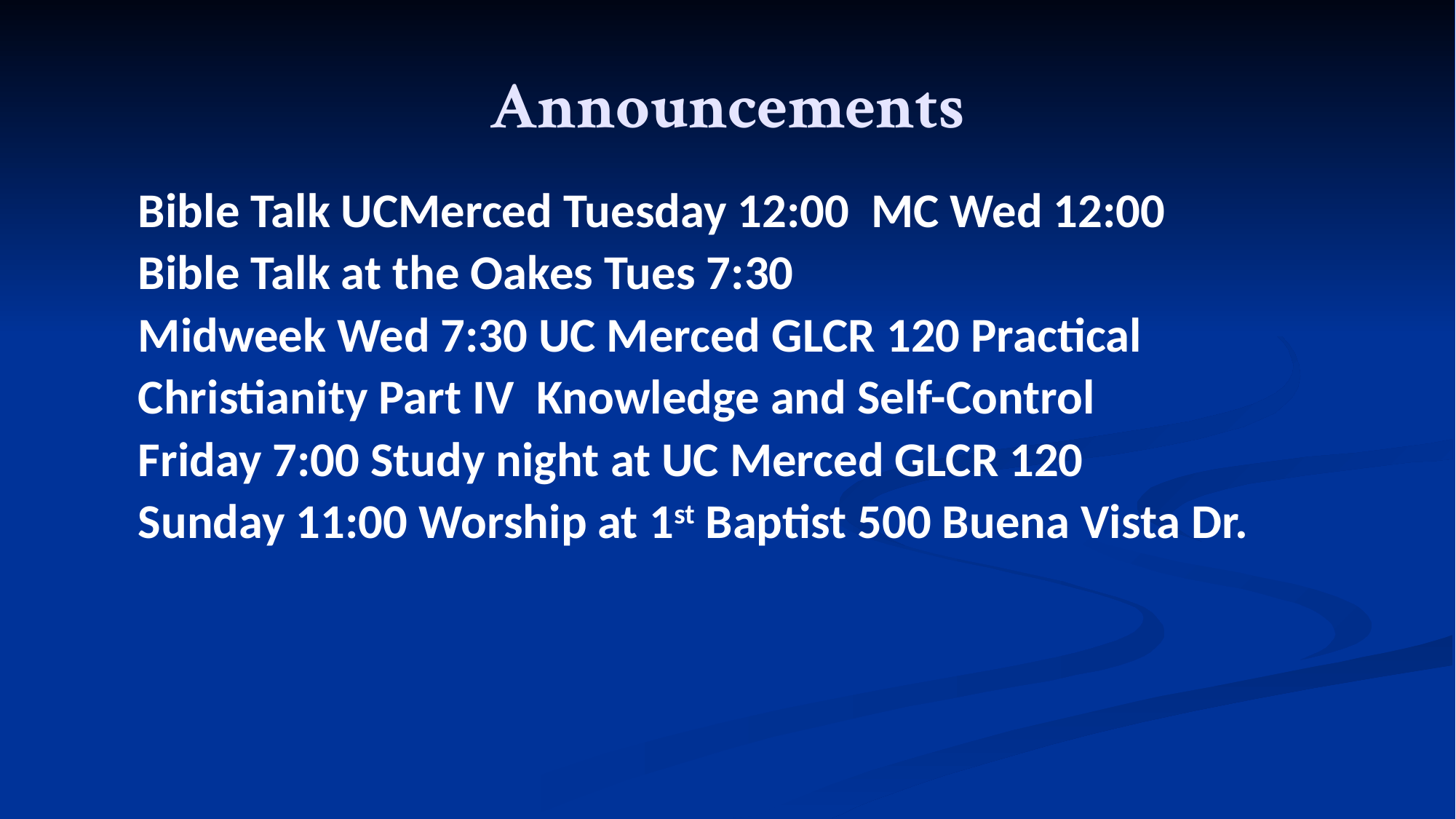

# Announcements
Bible Talk UCMerced Tuesday 12:00  MC Wed 12:00
Bible Talk at the Oakes Tues 7:30
Midweek Wed 7:30 UC Merced GLCR 120 Practical Christianity Part IV  Knowledge and Self-Control
Friday 7:00 Study night at UC Merced GLCR 120
Sunday 11:00 Worship at 1st Baptist 500 Buena Vista Dr.